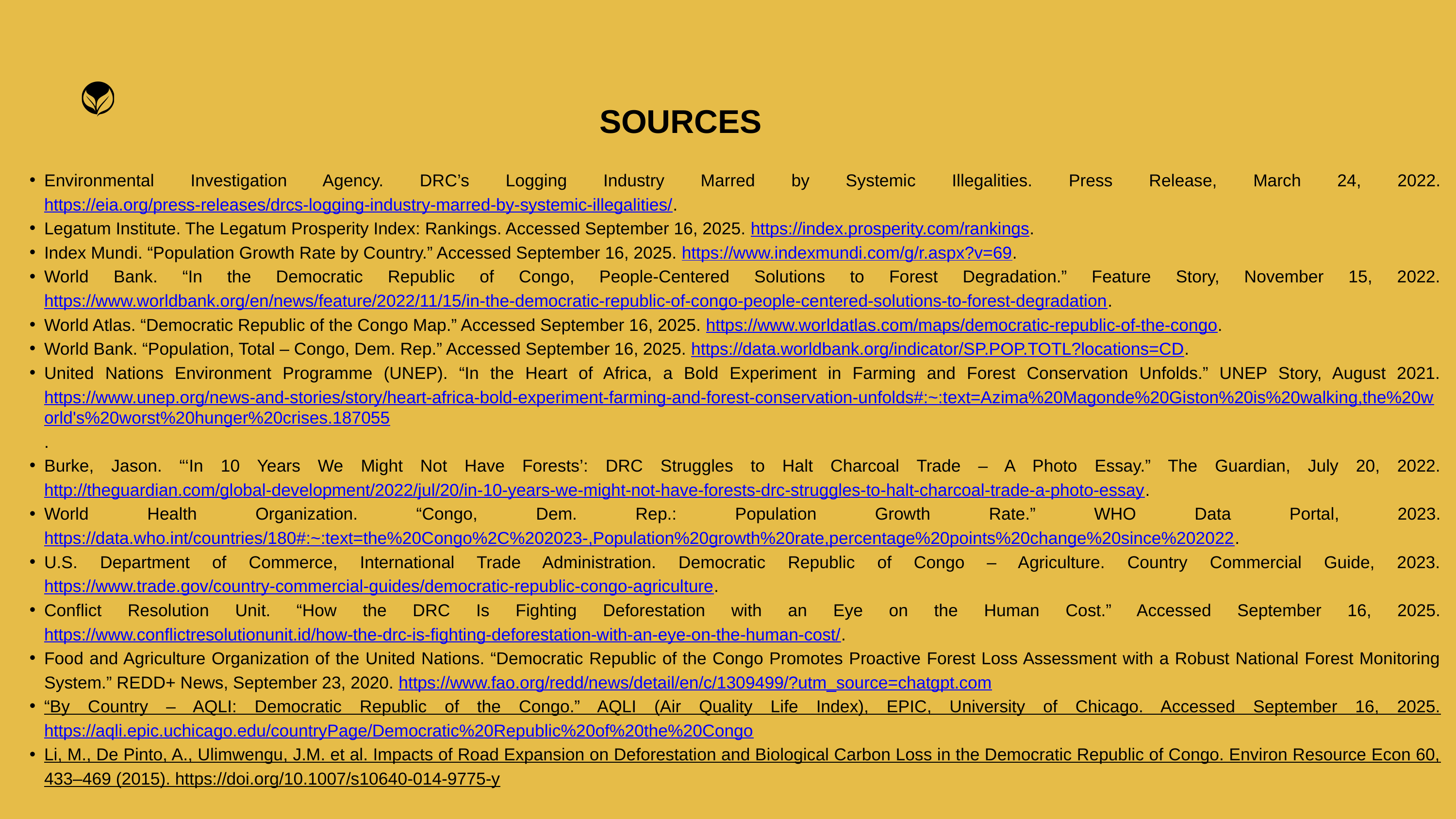

SOURCES
Environmental Investigation Agency. DRC’s Logging Industry Marred by Systemic Illegalities. Press Release, March 24, 2022. https://eia.org/press-releases/drcs-logging-industry-marred-by-systemic-illegalities/.
Legatum Institute. The Legatum Prosperity Index: Rankings. Accessed September 16, 2025. https://index.prosperity.com/rankings.
Index Mundi. “Population Growth Rate by Country.” Accessed September 16, 2025. https://www.indexmundi.com/g/r.aspx?v=69.
World Bank. “In the Democratic Republic of Congo, People-Centered Solutions to Forest Degradation.” Feature Story, November 15, 2022. https://www.worldbank.org/en/news/feature/2022/11/15/in-the-democratic-republic-of-congo-people-centered-solutions-to-forest-degradation.
World Atlas. “Democratic Republic of the Congo Map.” Accessed September 16, 2025. https://www.worldatlas.com/maps/democratic-republic-of-the-congo.
World Bank. “Population, Total – Congo, Dem. Rep.” Accessed September 16, 2025. https://data.worldbank.org/indicator/SP.POP.TOTL?locations=CD.
United Nations Environment Programme (UNEP). “In the Heart of Africa, a Bold Experiment in Farming and Forest Conservation Unfolds.” UNEP Story, August 2021. https://www.unep.org/news-and-stories/story/heart-africa-bold-experiment-farming-and-forest-conservation-unfolds#:~:text=Azima%20Magonde%20Giston%20is%20walking,the%20world's%20worst%20hunger%20crises.187055.
Burke, Jason. “‘In 10 Years We Might Not Have Forests’: DRC Struggles to Halt Charcoal Trade – A Photo Essay.” The Guardian, July 20, 2022. http://theguardian.com/global-development/2022/jul/20/in-10-years-we-might-not-have-forests-drc-struggles-to-halt-charcoal-trade-a-photo-essay.
World Health Organization. “Congo, Dem. Rep.: Population Growth Rate.” WHO Data Portal, 2023. https://data.who.int/countries/180#:~:text=the%20Congo%2C%202023-,Population%20growth%20rate,percentage%20points%20change%20since%202022.
U.S. Department of Commerce, International Trade Administration. Democratic Republic of Congo – Agriculture. Country Commercial Guide, 2023. https://www.trade.gov/country-commercial-guides/democratic-republic-congo-agriculture.
Conflict Resolution Unit. “How the DRC Is Fighting Deforestation with an Eye on the Human Cost.” Accessed September 16, 2025. https://www.conflictresolutionunit.id/how-the-drc-is-fighting-deforestation-with-an-eye-on-the-human-cost/.
Food and Agriculture Organization of the United Nations. “Democratic Republic of the Congo Promotes Proactive Forest Loss Assessment with a Robust National Forest Monitoring System.” REDD+ News, September 23, 2020. https://www.fao.org/redd/news/detail/en/c/1309499/?utm_source=chatgpt.com
“By Country – AQLI: Democratic Republic of the Congo.” AQLI (Air Quality Life Index), EPIC, University of Chicago. Accessed September 16, 2025. https://aqli.epic.uchicago.edu/countryPage/Democratic%20Republic%20of%20the%20Congo
Li, M., De Pinto, A., Ulimwengu, J.M. et al. Impacts of Road Expansion on Deforestation and Biological Carbon Loss in the Democratic Republic of Congo. Environ Resource Econ 60, 433–469 (2015). https://doi.org/10.1007/s10640-014-9775-y